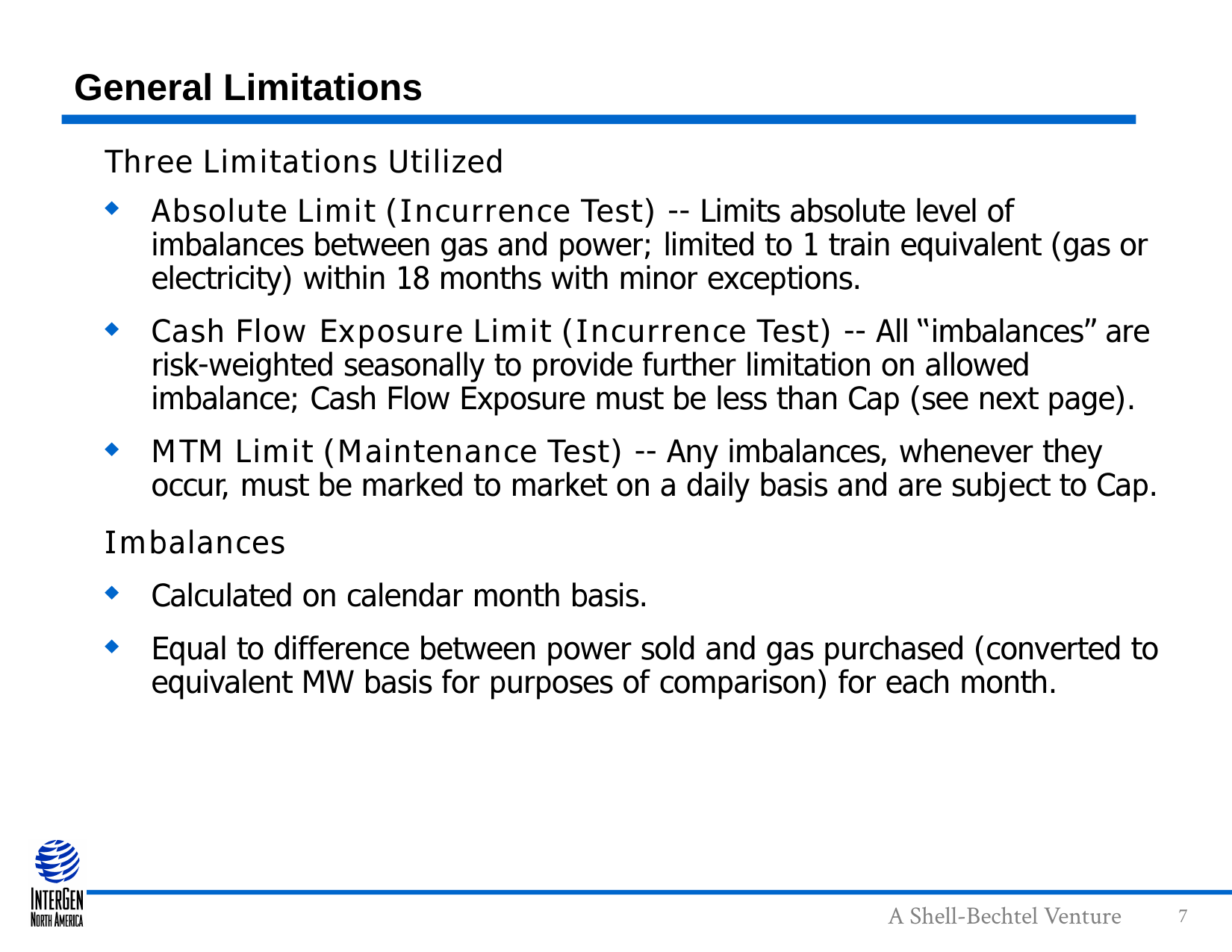

# General Limitations
Three Limitations Utilized
Absolute Limit (Incurrence Test) -- Limits absolute level of imbalances between gas and power; limited to 1 train equivalent (gas or electricity) within 18 months with minor exceptions.
Cash Flow Exposure Limit (Incurrence Test) -- All “imbalances” are risk-weighted seasonally to provide further limitation on allowed imbalance; Cash Flow Exposure must be less than Cap (see next page).
MTM Limit (Maintenance Test) -- Any imbalances, whenever they occur, must be marked to market on a daily basis and are subject to Cap.
Imbalances
Calculated on calendar month basis.
Equal to difference between power sold and gas purchased (converted to equivalent MW basis for purposes of comparison) for each month.
7